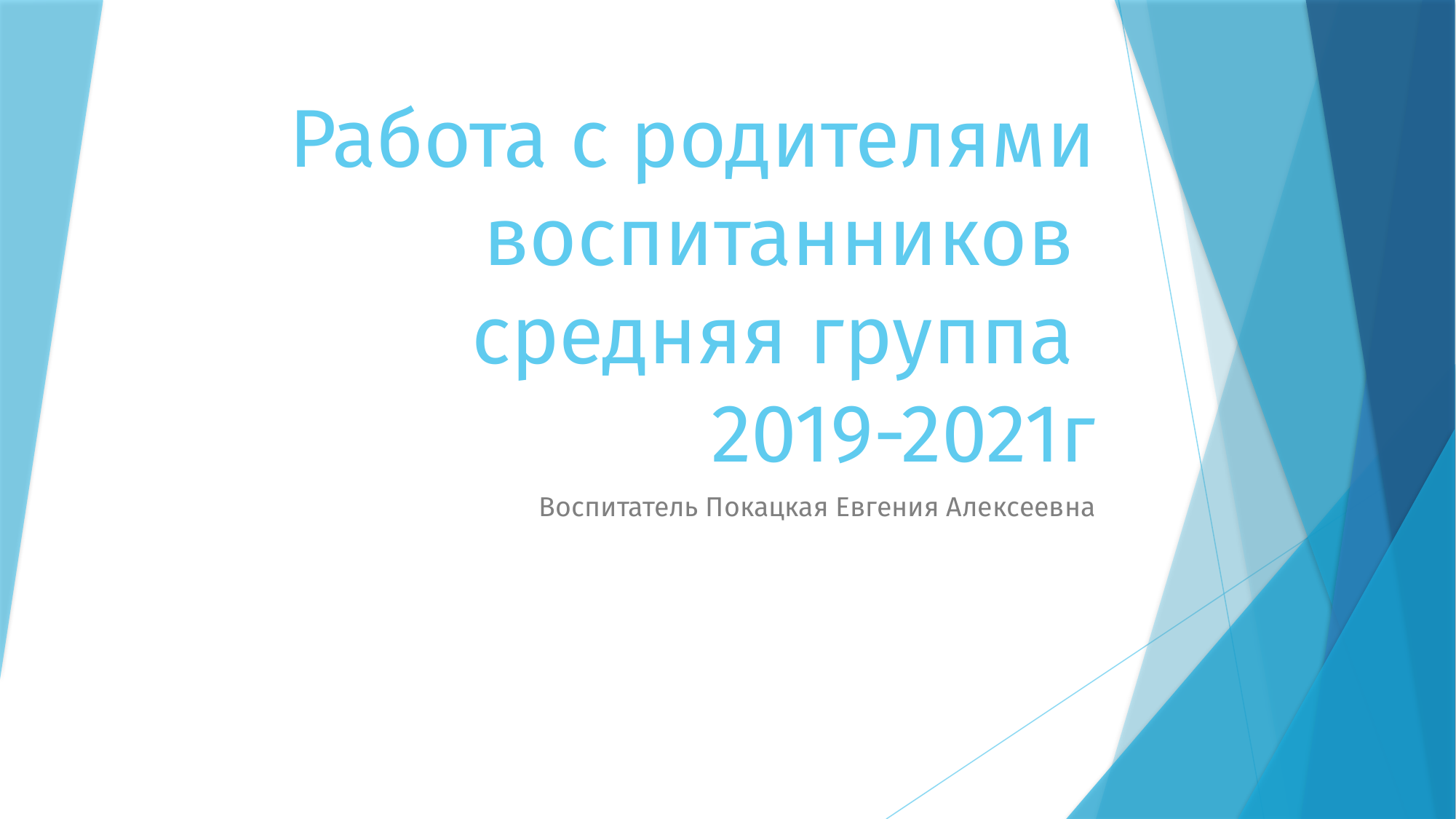

# Работа с родителями воспитанников средняя группа 2019-2021г
Воспитатель Покацкая Евгения Алексеевна